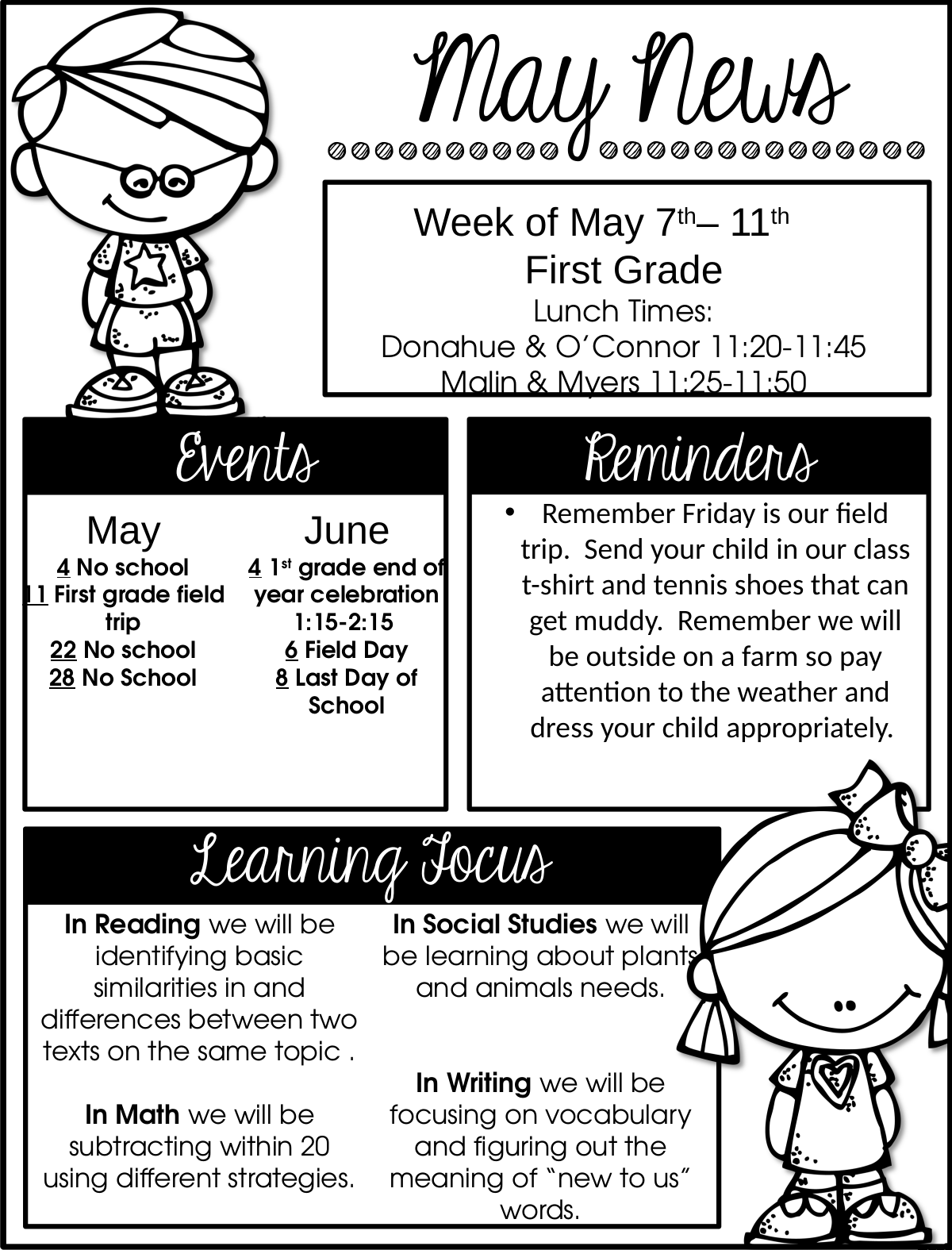

Week of May 7th– 11th
First Grade
Lunch Times:
Donahue & O’Connor 11:20-11:45
Malin & Myers 11:25-11:50
Remember Friday is our field trip.  Send your child in our class t-shirt and tennis shoes that can get muddy.  Remember we will be outside on a farm so pay attention to the weather and dress your child appropriately.
May
4 No school
11 First grade field trip
22 No school
28 No School

June
4 1st grade end of year celebration 1:15-2:15
6 Field Day
8 Last Day of School
In Reading we will be identifying basic similarities in and differences between two texts on the same topic .

In Math we will be subtracting within 20 using different strategies.
In Social Studies we will be learning about plants and animals needs.

In Writing we will be focusing on vocabulary and figuring out the meaning of “new to us” words.